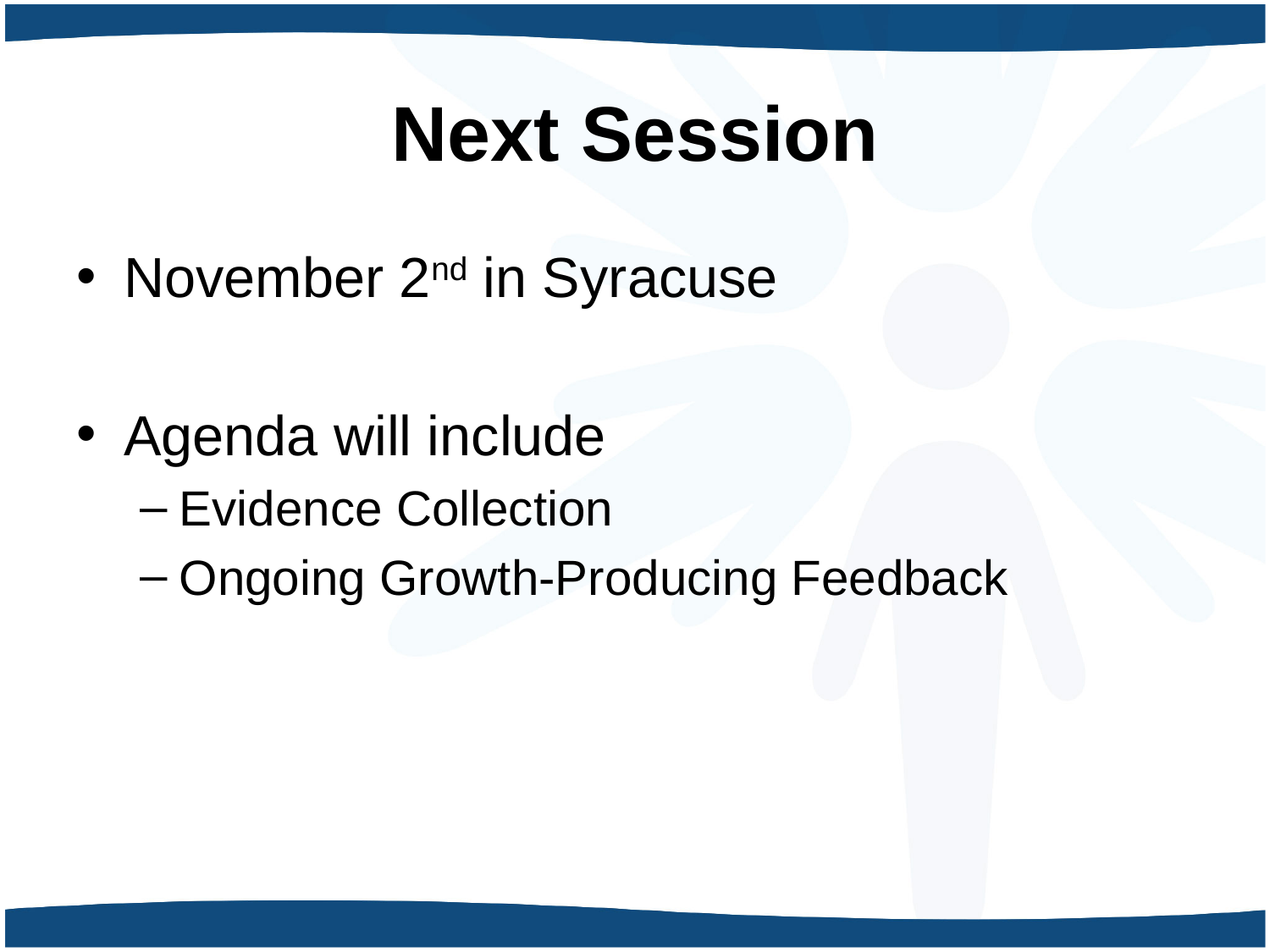

# Next Session
November 2nd in Syracuse

Agenda will include
Evidence Collection
Ongoing Growth-Producing Feedback